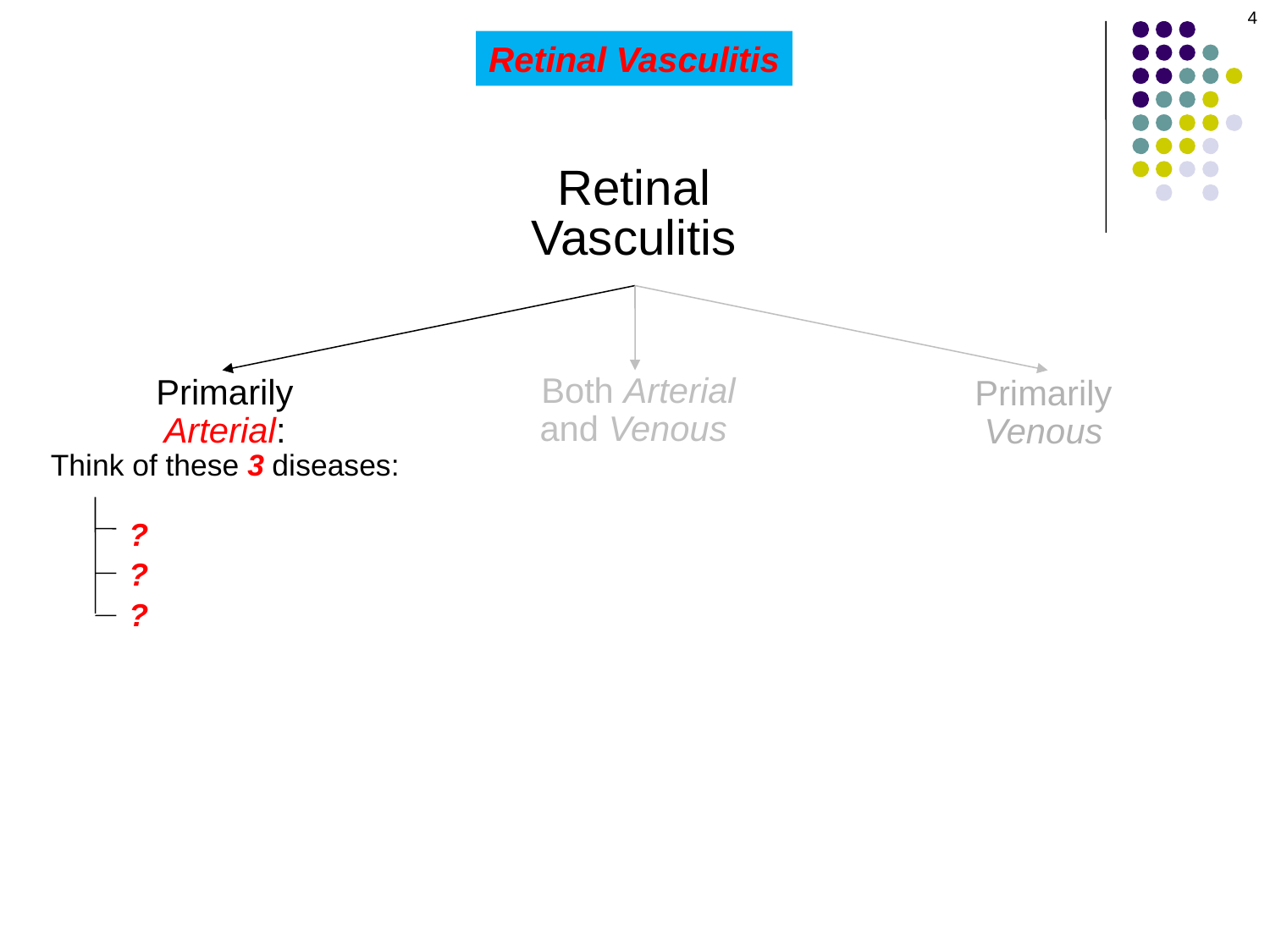

4
Retinal Vasculitis
Retinal
Vasculitis

Both Arterial
and Venous:
Think of these 3 diseases:
Primarily
Arterial:
Think of these 3 diseases:
Primarily
Venous

?
?
?